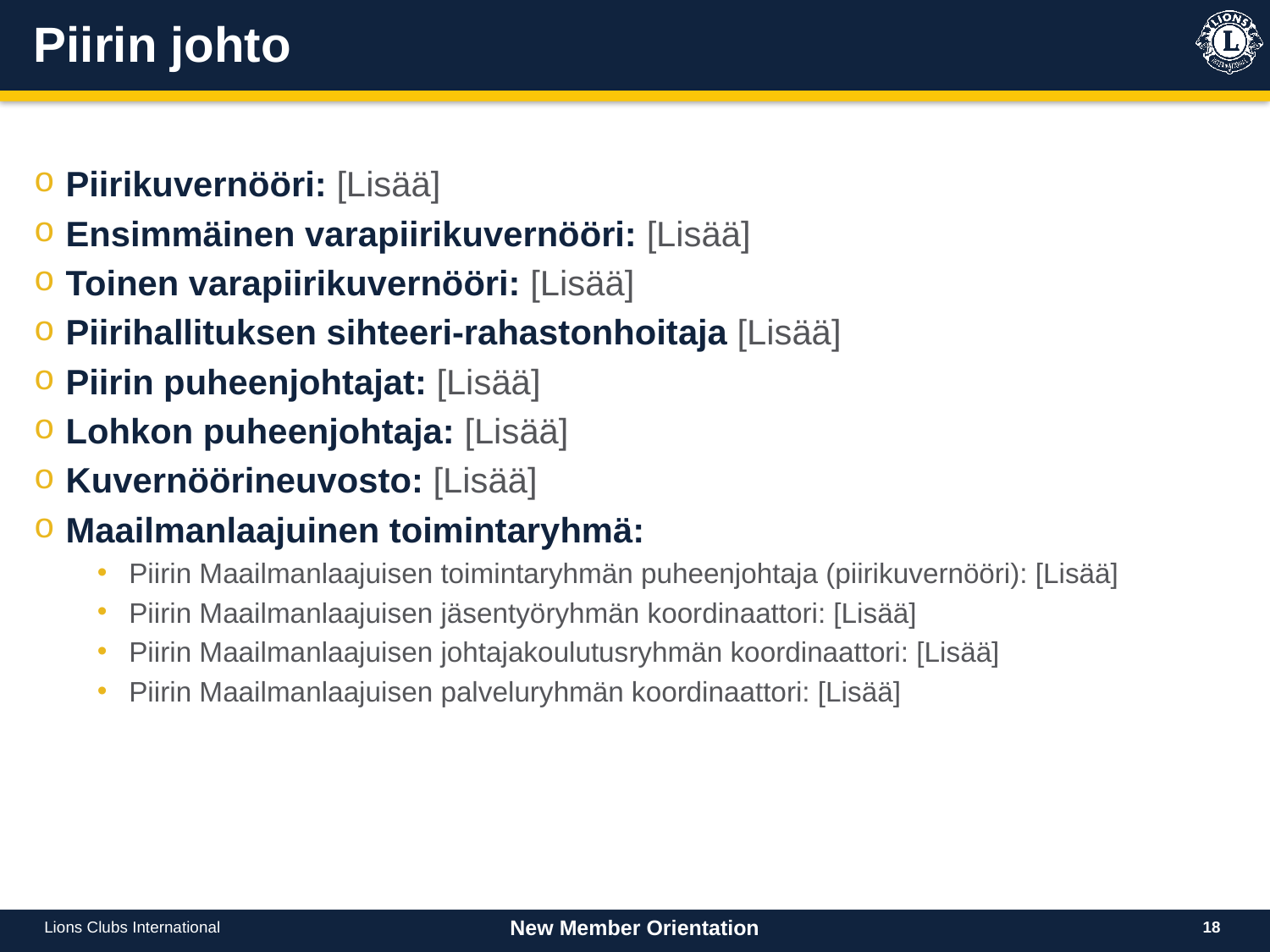

# Piirin johto
Piirikuvernööri: [Lisää]
Ensimmäinen varapiirikuvernööri: [Lisää]
Toinen varapiirikuvernööri: [Lisää]
Piirihallituksen sihteeri-rahastonhoitaja [Lisää]
Piirin puheenjohtajat: [Lisää]
Lohkon puheenjohtaja: [Lisää]
Kuvernöörineuvosto: [Lisää]
Maailmanlaajuinen toimintaryhmä:
Piirin Maailmanlaajuisen toimintaryhmän puheenjohtaja (piirikuvernööri): [Lisää]
Piirin Maailmanlaajuisen jäsentyöryhmän koordinaattori: [Lisää]
Piirin Maailmanlaajuisen johtajakoulutusryhmän koordinaattori: [Lisää]
Piirin Maailmanlaajuisen palveluryhmän koordinaattori: [Lisää]